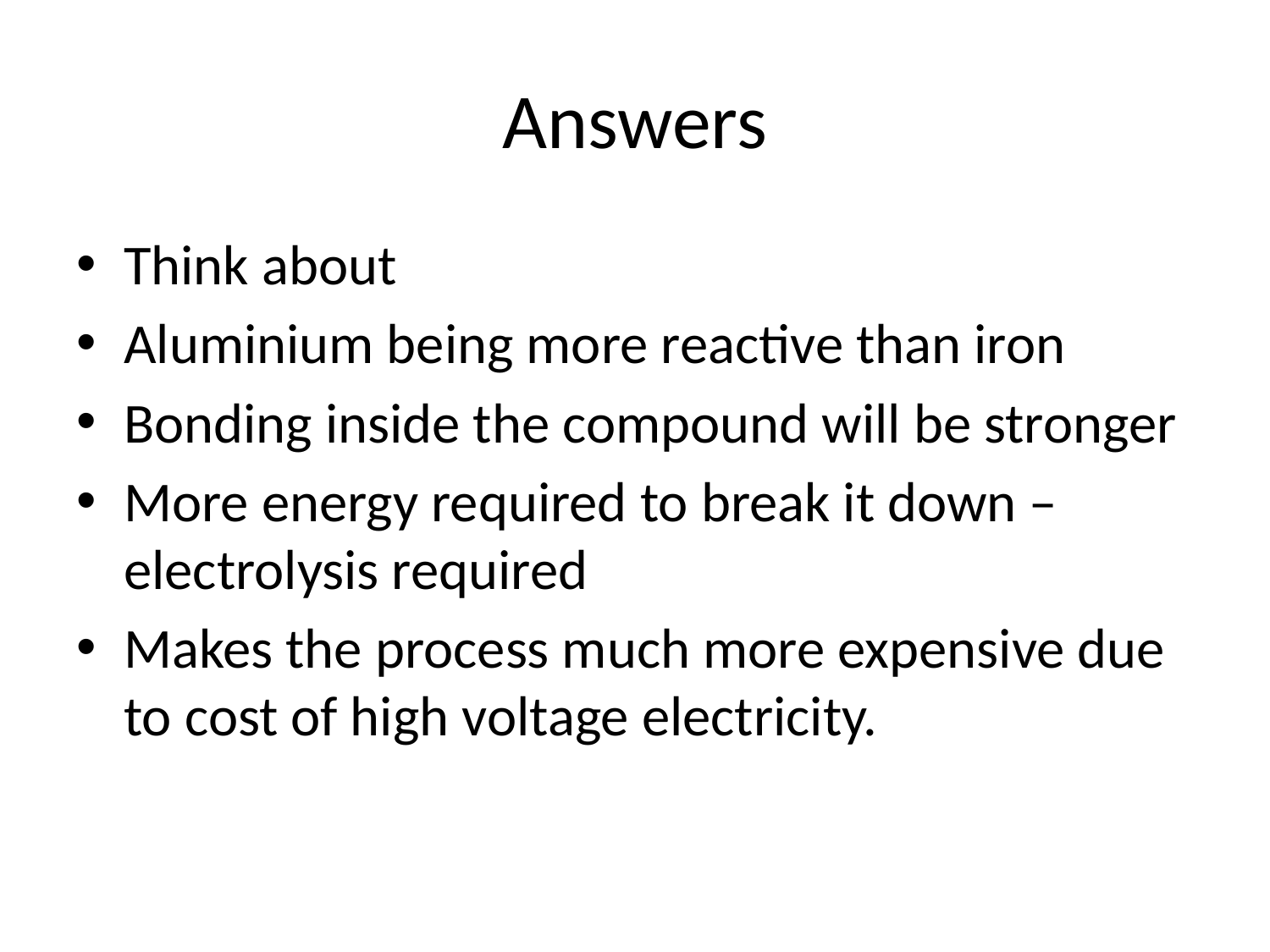

# Answers
Think about
Aluminium being more reactive than iron
Bonding inside the compound will be stronger
More energy required to break it down – electrolysis required
Makes the process much more expensive due to cost of high voltage electricity.